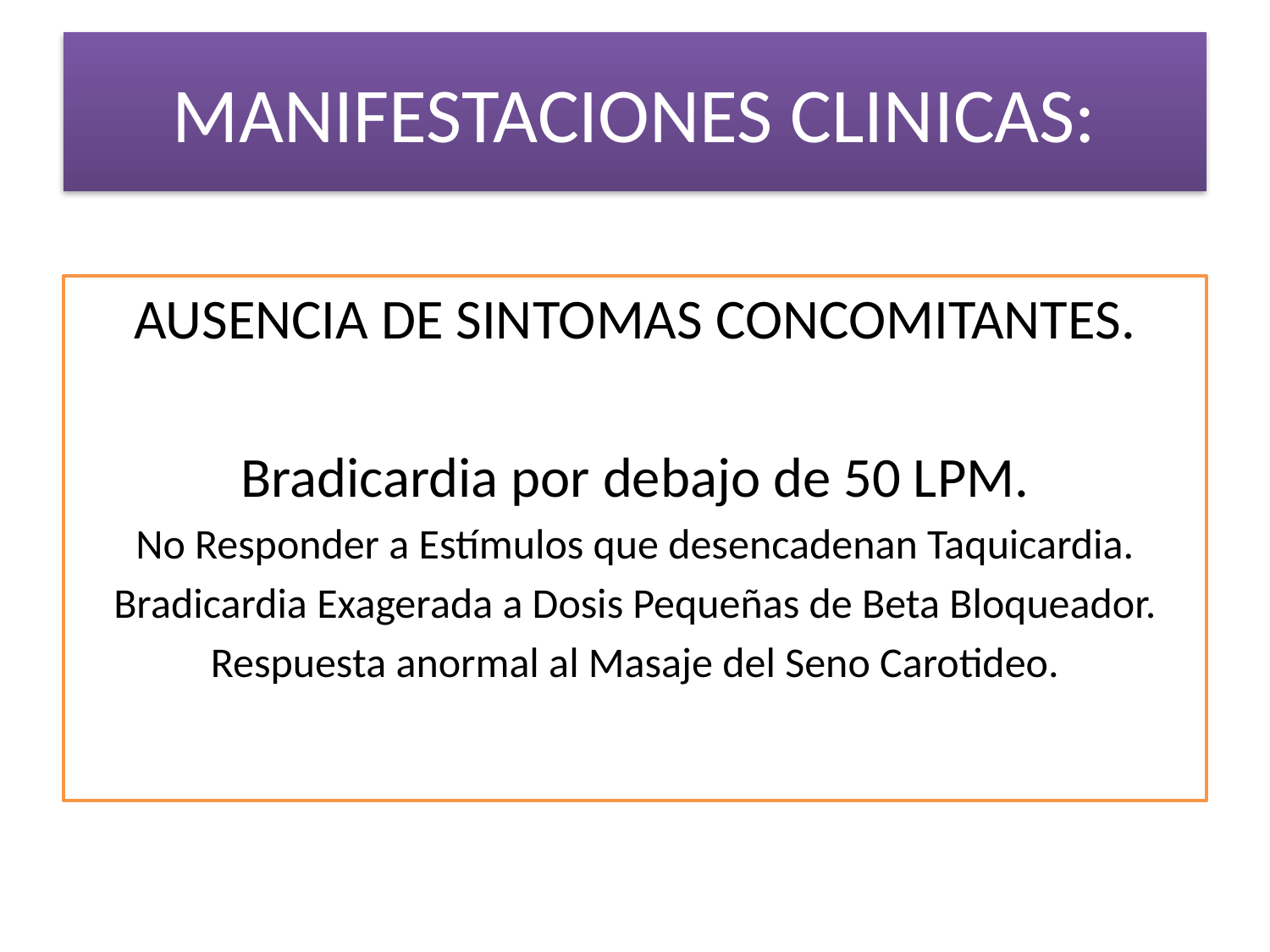

# MANIFESTACIONES CLINICAS:
AUSENCIA DE SINTOMAS CONCOMITANTES.

Bradicardia por debajo de 50 LPM.
No Responder a Estímulos que desencadenan Taquicardia.
Bradicardia Exagerada a Dosis Pequeñas de Beta Bloqueador.
Respuesta anormal al Masaje del Seno Carotideo.